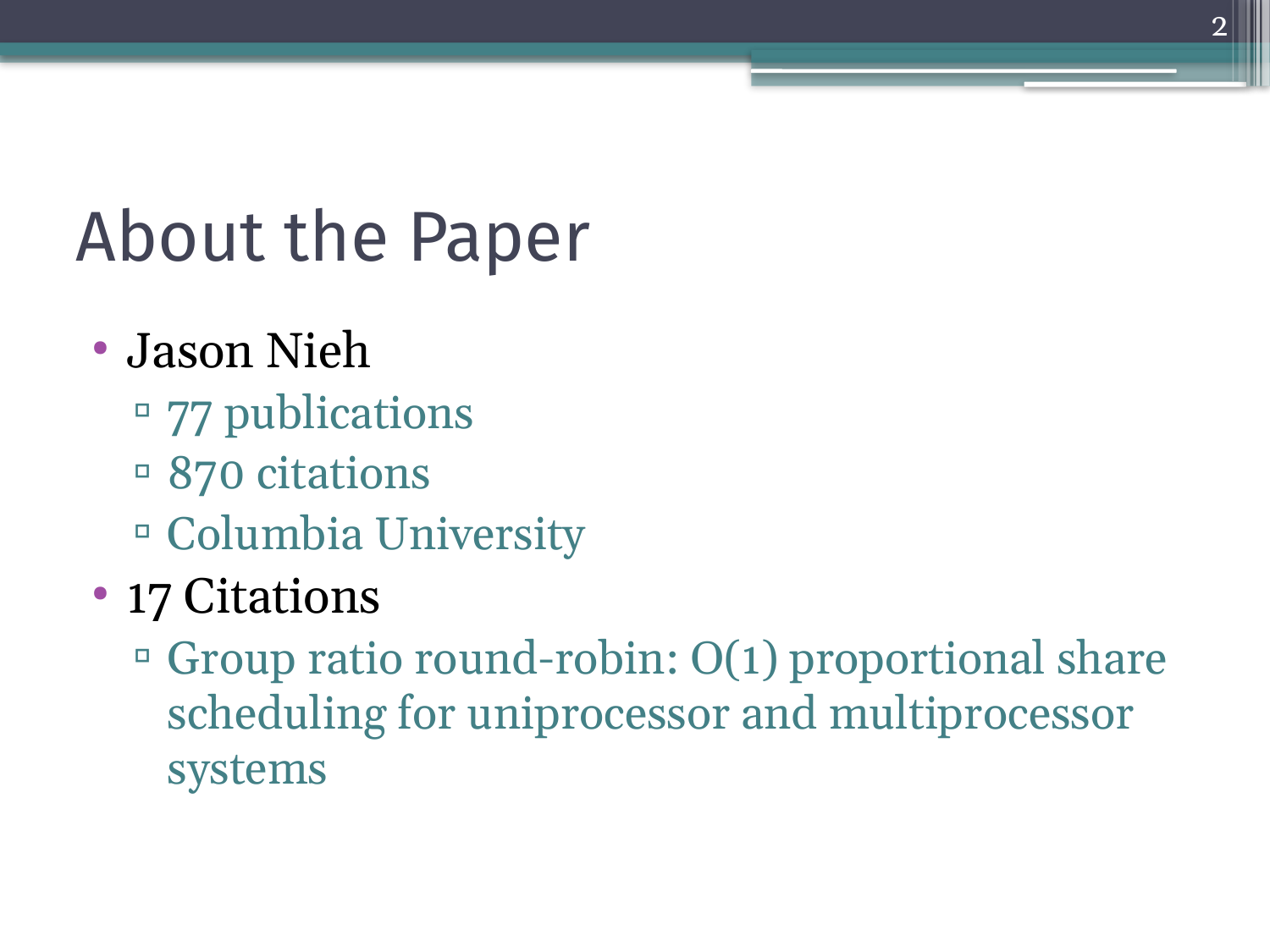

2
# About the Paper
Jason Nieh
77 publications
870 citations
Columbia University
17 Citations
Group ratio round-robin: O(1) proportional share scheduling for uniprocessor and multiprocessor systems